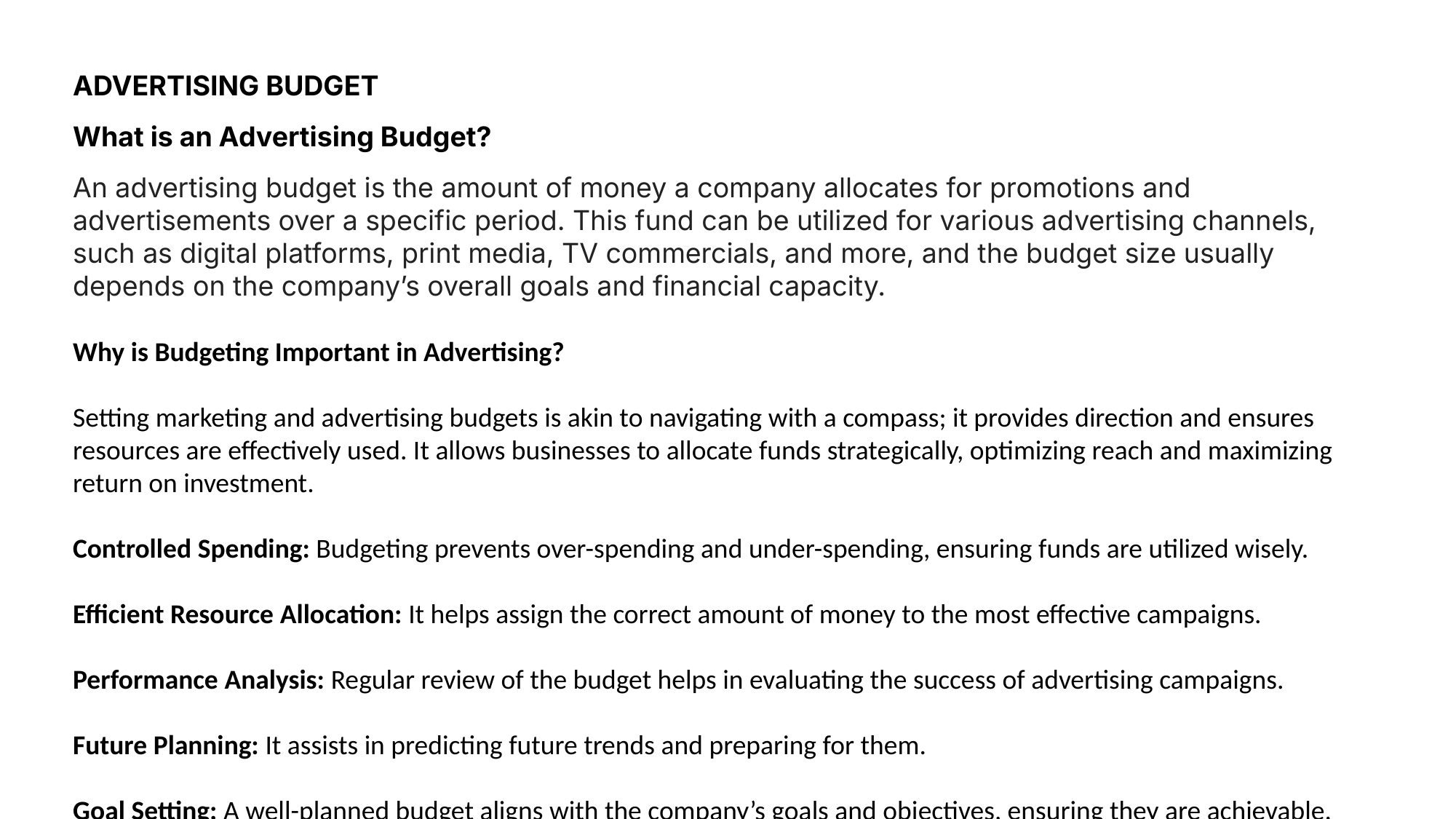

ADVERTISING BUDGET
What is an Advertising Budget?
An advertising budget is the amount of money a company allocates for promotions and advertisements over a specific period. This fund can be utilized for various advertising channels, such as digital platforms, print media, TV commercials, and more, and the budget size usually depends on the company’s overall goals and financial capacity.

Why is Budgeting Important in Advertising?

Setting marketing and advertising budgets is akin to navigating with a compass; it provides direction and ensures resources are effectively used. It allows businesses to allocate funds strategically, optimizing reach and maximizing return on investment.

Controlled Spending: Budgeting prevents over-spending and under-spending, ensuring funds are utilized wisely.

Efficient Resource Allocation: It helps assign the correct amount of money to the most effective campaigns.

Performance Analysis: Regular review of the budget helps in evaluating the success of advertising campaigns.

Future Planning: It assists in predicting future trends and preparing for them.

Goal Setting: A well-planned budget aligns with the company’s goals and objectives, ensuring they are achievable.